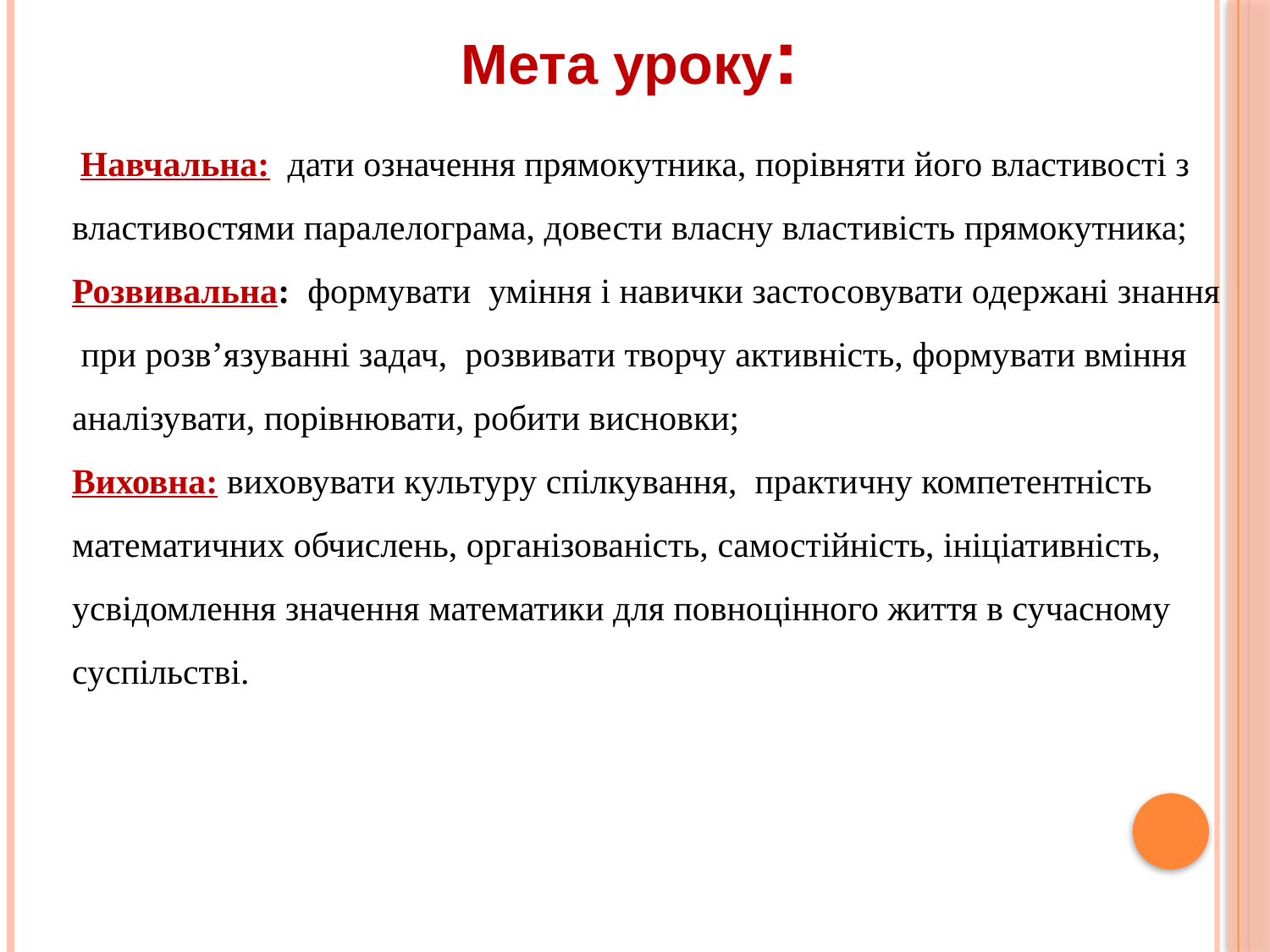

Мета уроку:
 Навчальна:  дати означення прямокутника, порівняти його властивості з властивостями паралелограма, довести власну властивість прямокутника;
Розвивальна:  формувати  уміння і навички застосовувати одержані знання  при розв’язуванні задач,  розвивати творчу активність, формувати вміння аналізувати, порівнювати, робити висновки;
Виховна: виховувати культуру спілкування,  практичну компетентність математичних обчислень, організованість, самостійність, ініціативність, усвідомлення значення математики для повноцінного життя в сучасному суспільстві.